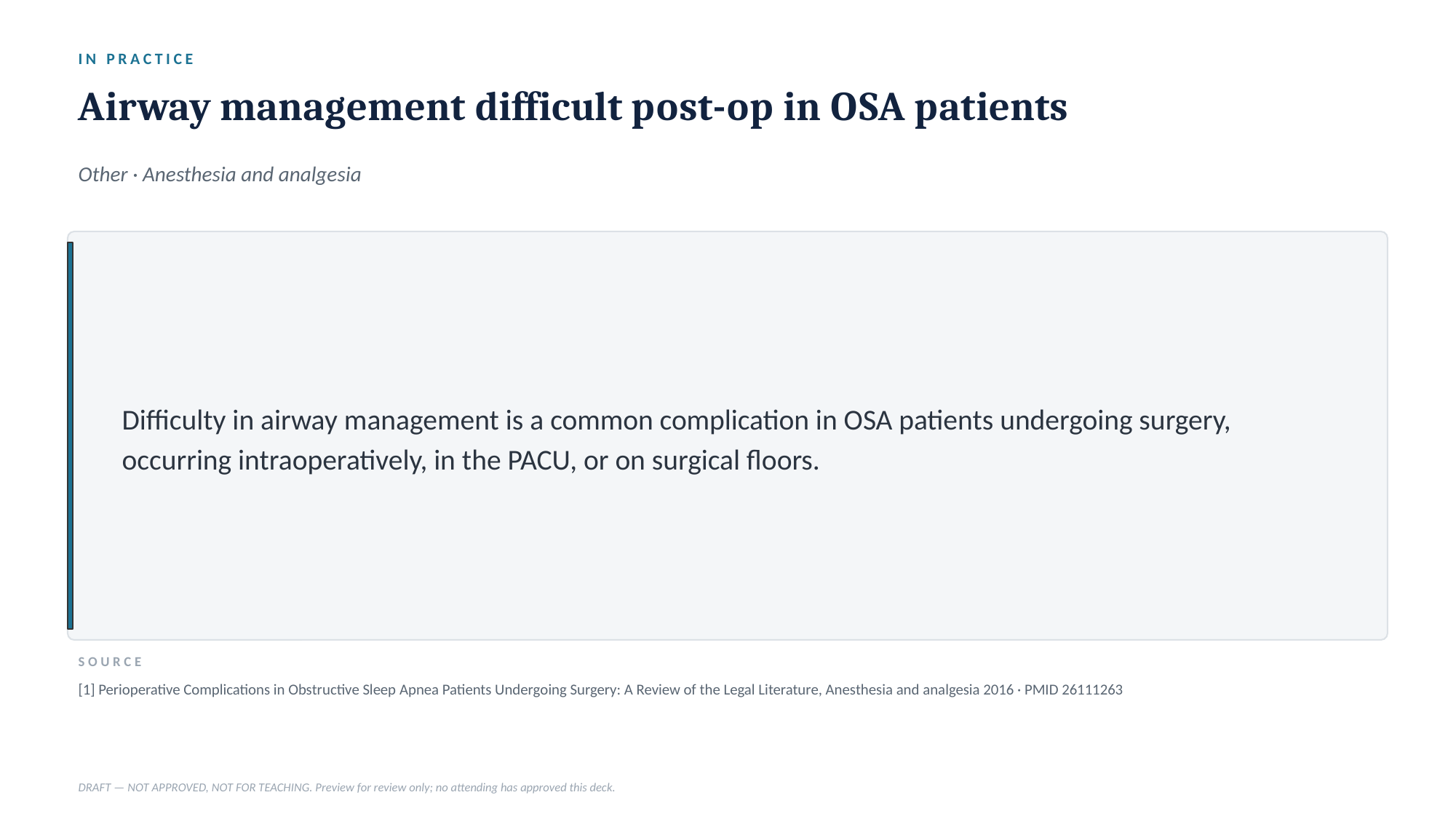

IN PRACTICE
Airway management difficult post-op in OSA patients
Other · Anesthesia and analgesia

Difficulty in airway management is a common complication in OSA patients undergoing surgery, occurring intraoperatively, in the PACU, or on surgical floors.
SOURCE
[1] Perioperative Complications in Obstructive Sleep Apnea Patients Undergoing Surgery: A Review of the Legal Literature, Anesthesia and analgesia 2016 · PMID 26111263
DRAFT — NOT APPROVED, NOT FOR TEACHING. Preview for review only; no attending has approved this deck.